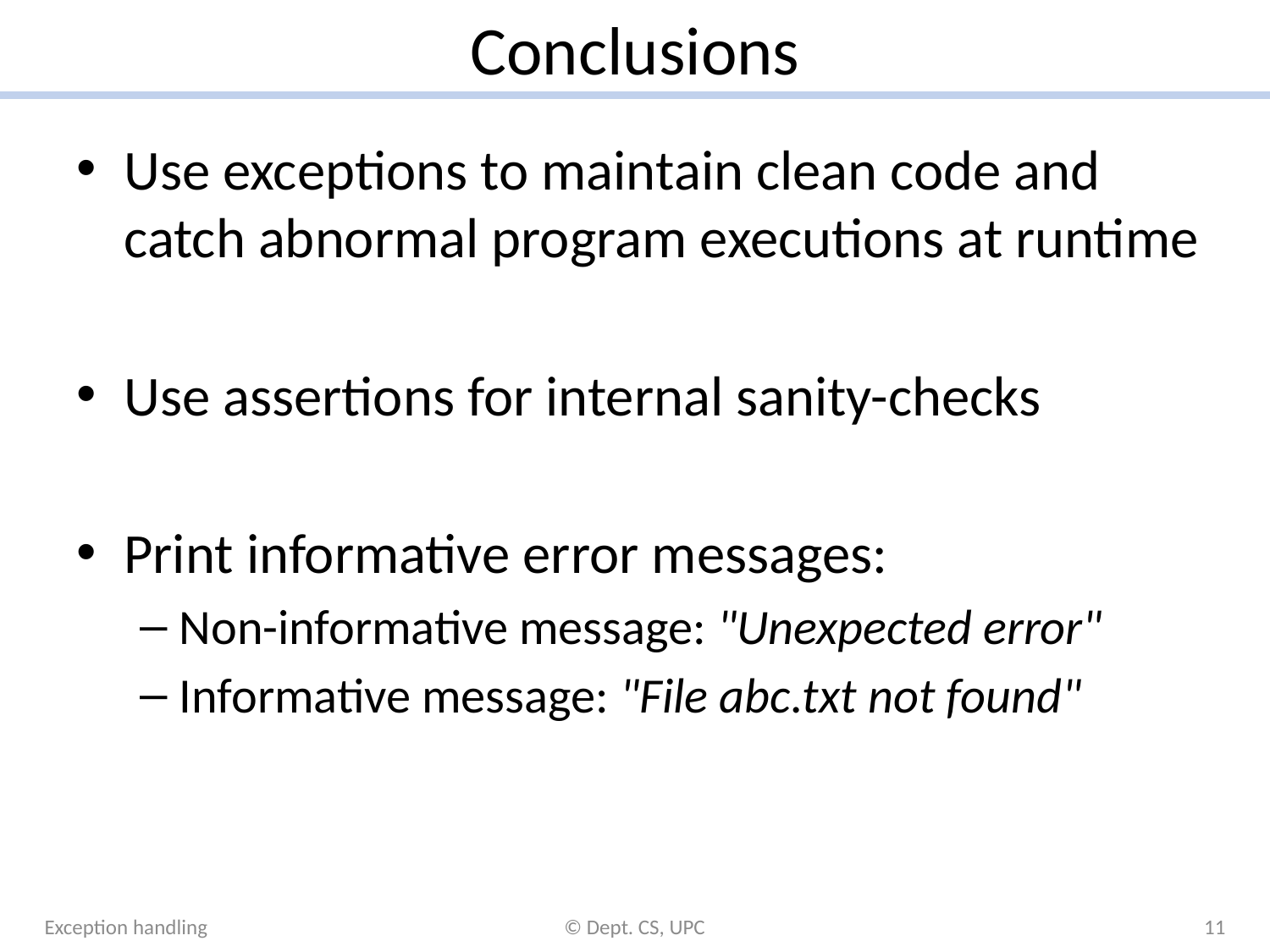

# Conclusions
Use exceptions to maintain clean code and catch abnormal program executions at runtime

Use assertions for internal sanity-checks

Print informative error messages:
Non-informative message: "Unexpected error"
Informative message: "File abc.txt not found"

Exception handling
© Dept. CS, UPC
11